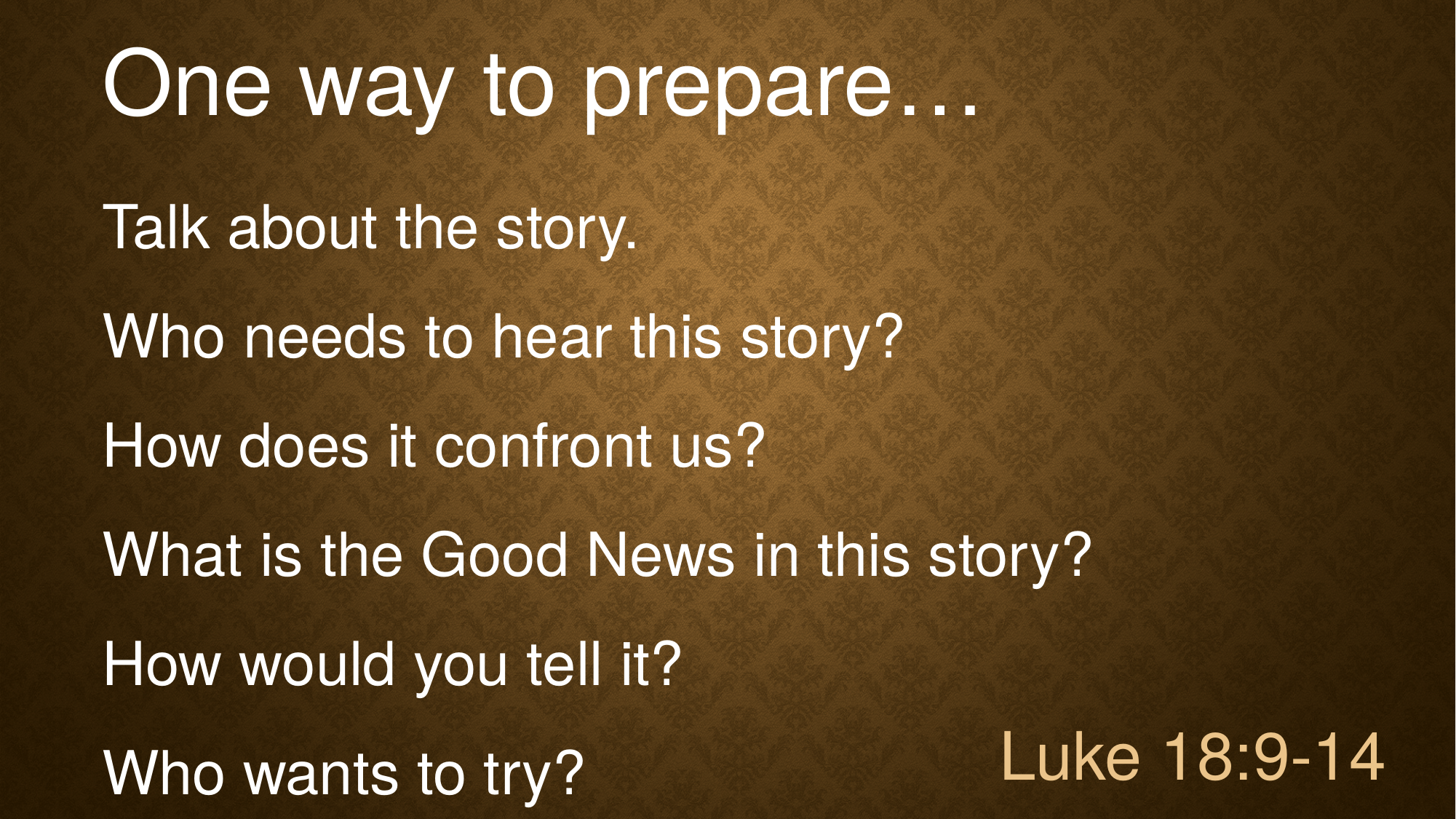

One way to prepare…

Talk about the story.
Who needs to hear this story?
How does it confront us?
What is the Good News in this story?
How would you tell it?
Who wants to try?

Luke 18:9-14